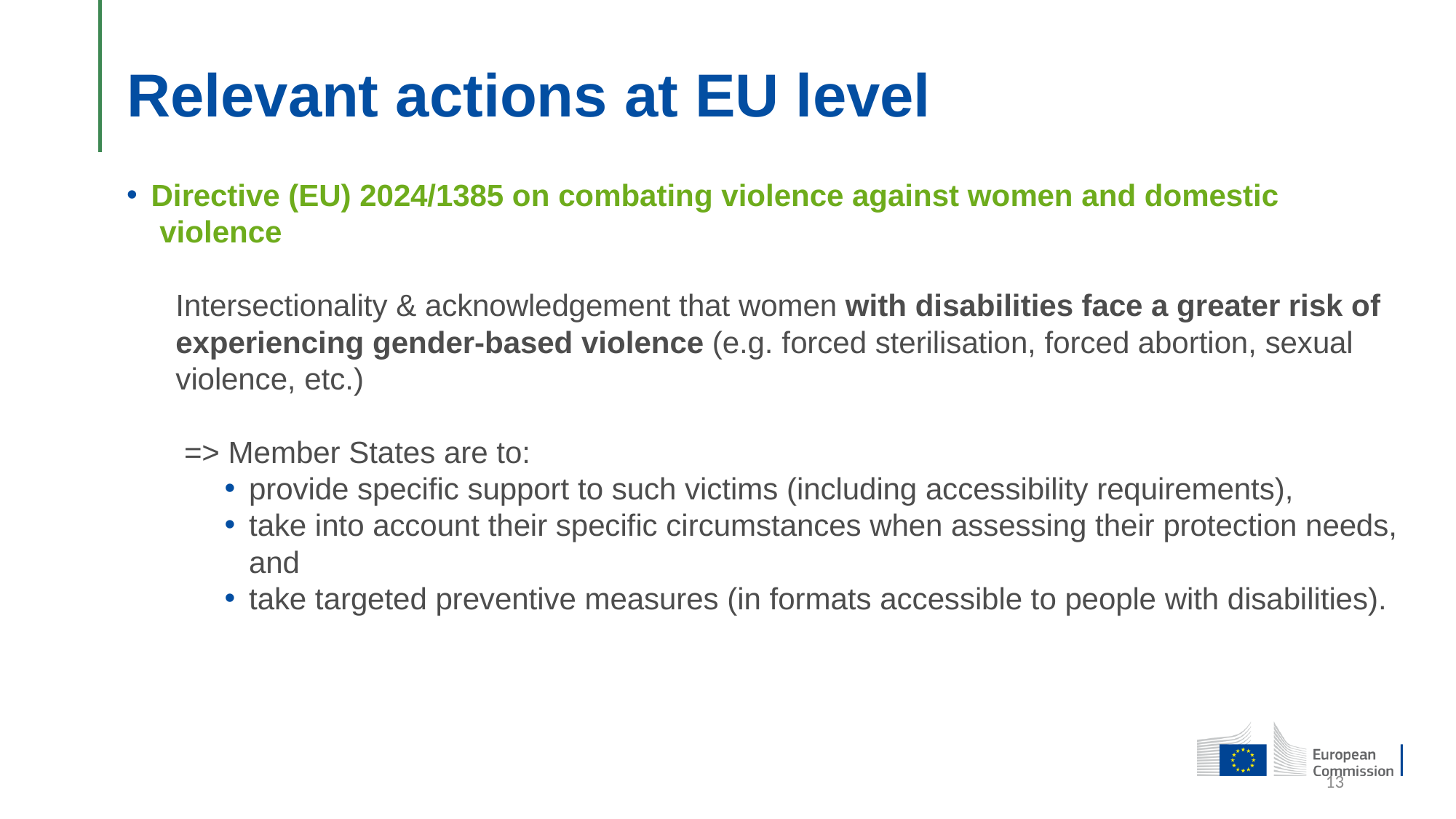

# Relevant actions at EU level
Directive (EU) 2024/1385 on combating violence against women and domestic violence

Intersectionality & acknowledgement that women with disabilities face a greater risk of experiencing gender-based violence (e.g. forced sterilisation, forced abortion, sexual violence, etc.)

 => Member States are to:
provide specific support to such victims (including accessibility requirements),
take into account their specific circumstances when assessing their protection needs, and
take targeted preventive measures (in formats accessible to people with disabilities).

13